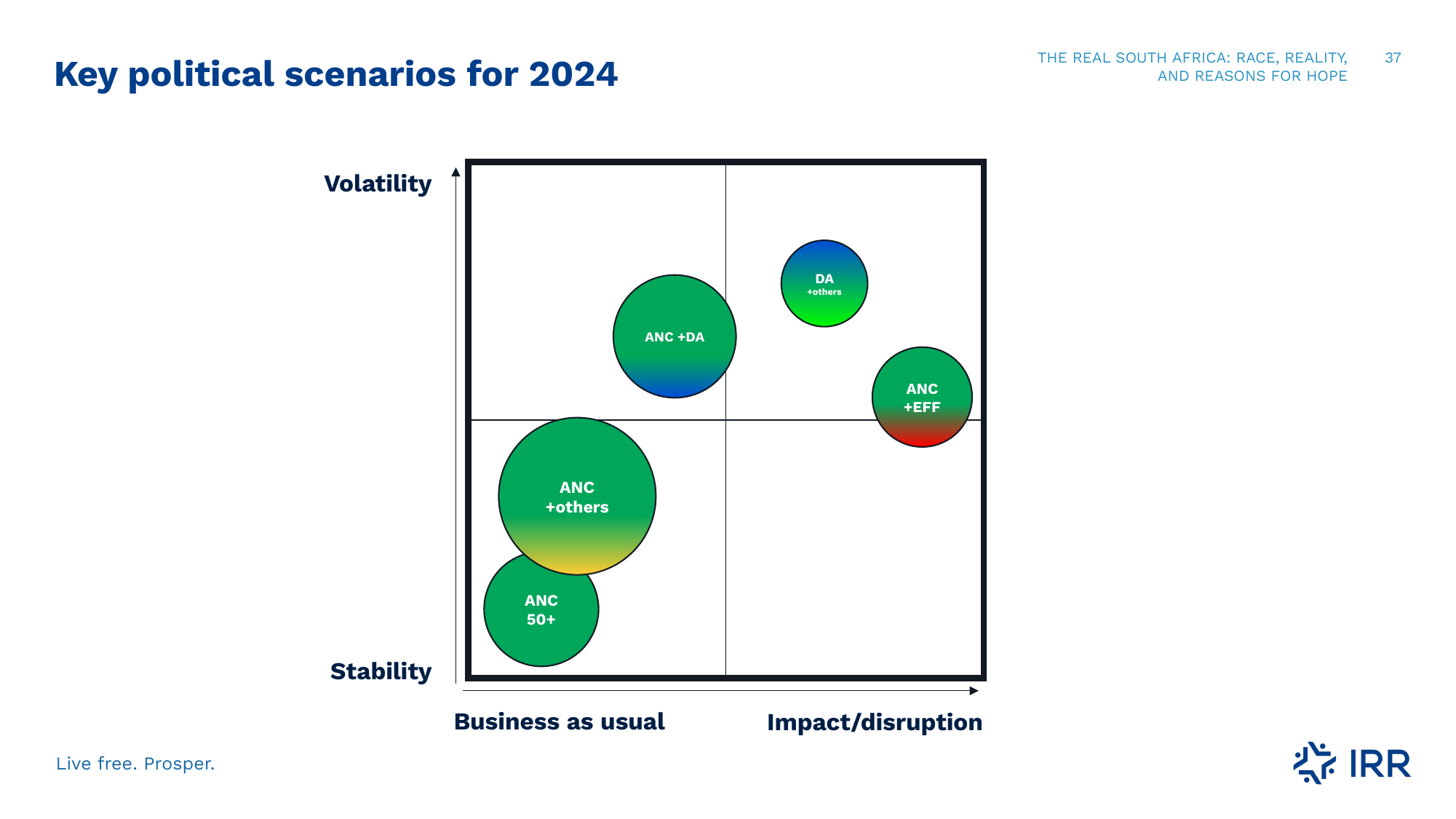

Key political scenarios for 2024
The real south Africa: race, reality, and reasons for hope
37
Volatility

DA +others
ANC +DA
ANC +EFF
ANC +others
ANC 50+
Stability
Business as usual
Impact/disruption